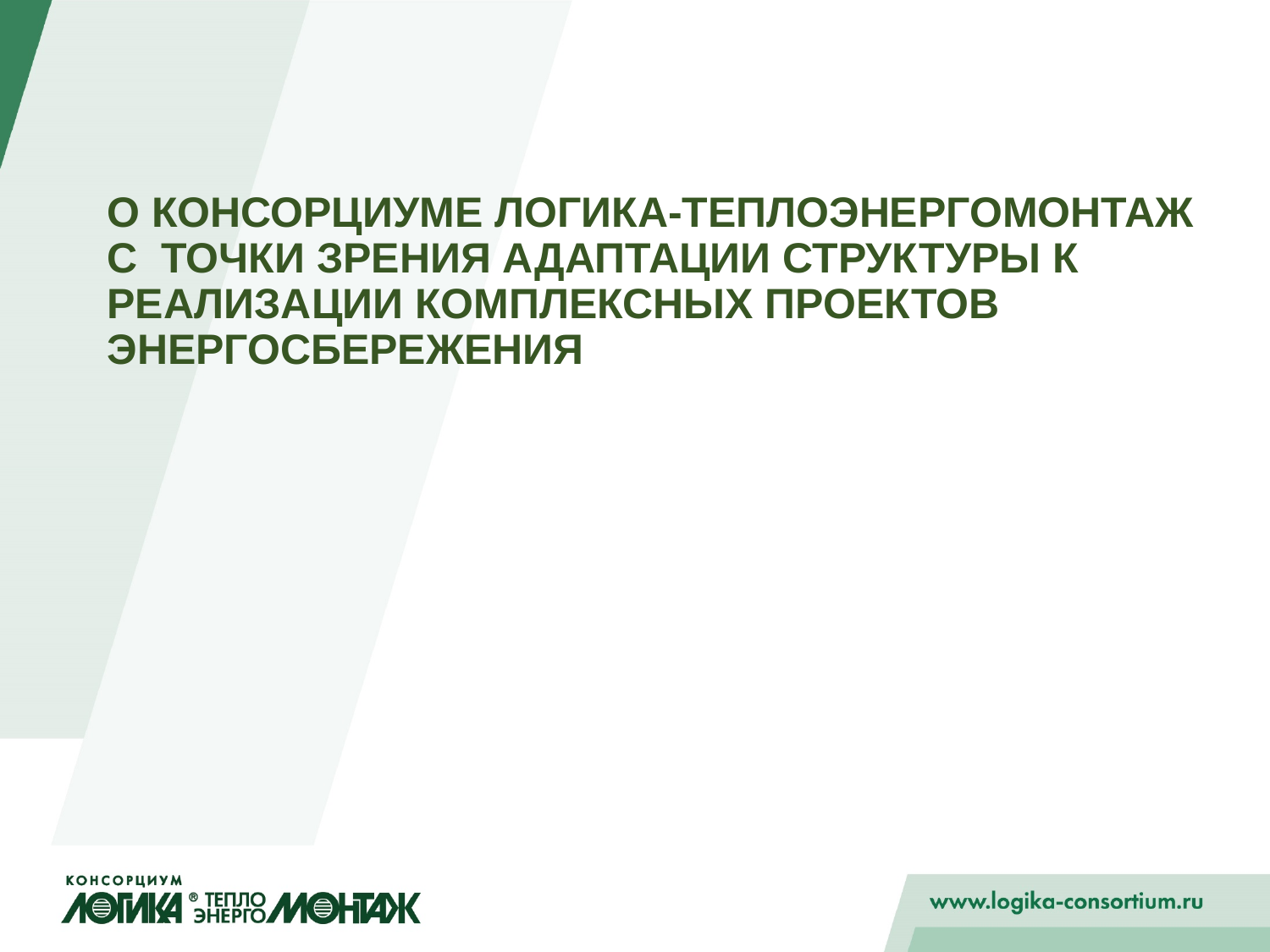

# О КОНСОРЦИУМЕ ЛОГИКА-ТЕПЛОЭНЕРГОМОНТАЖ  С  ТОЧКИ ЗРЕНИЯ АДАПТАЦИИ СТРУКТУРЫ К РЕАЛИЗАЦИИ КОМПЛЕКСНЫХ ПРОЕКТОВ ЭНЕРГОСБЕРЕЖЕНИЯ